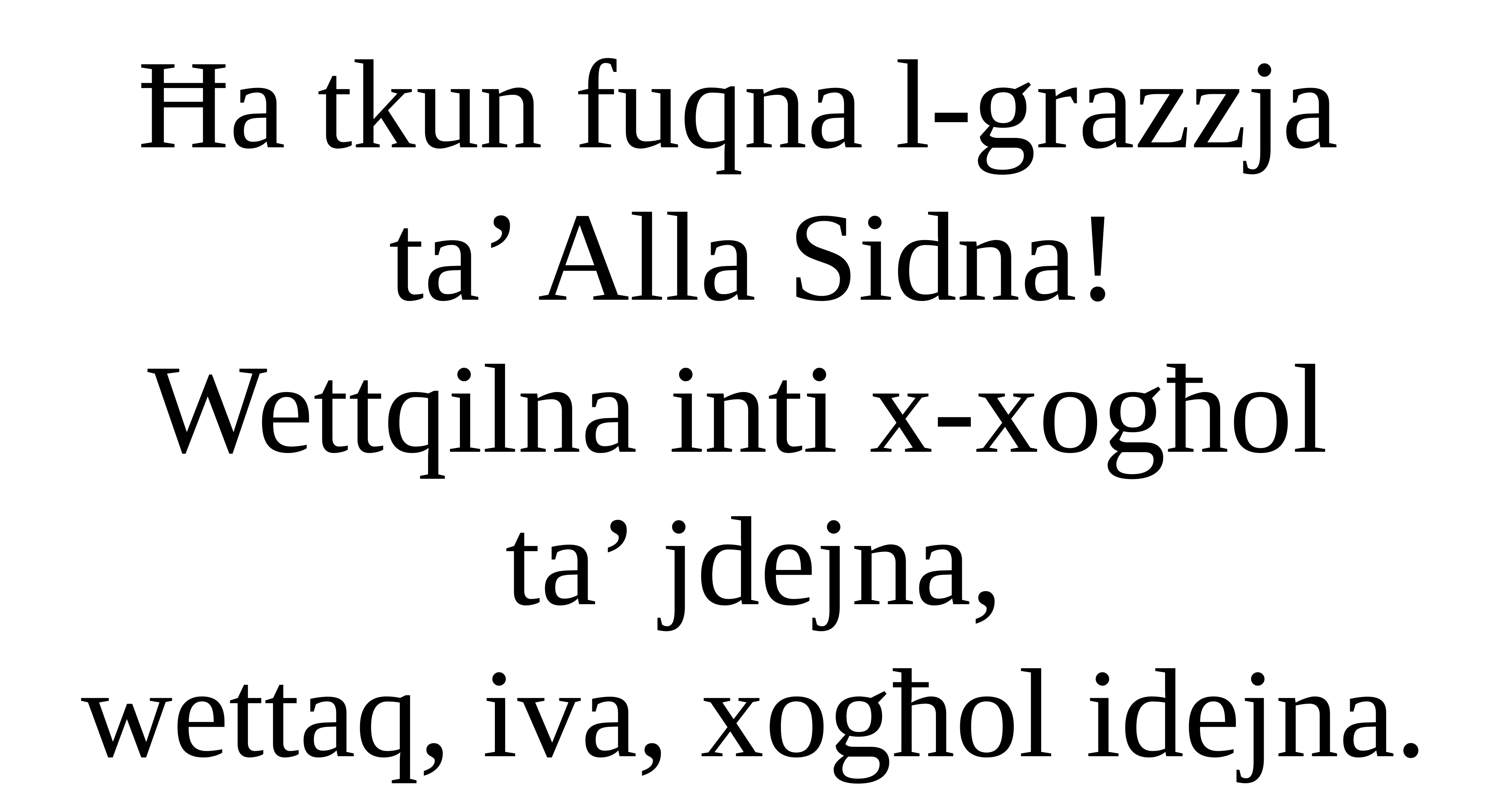

Ħa tkun fuqna l-grazzja
ta’ Alla Sidna!
Wettqilna inti x-xogħol
ta’ jdejna,
wettaq, iva, xogħol idejna.